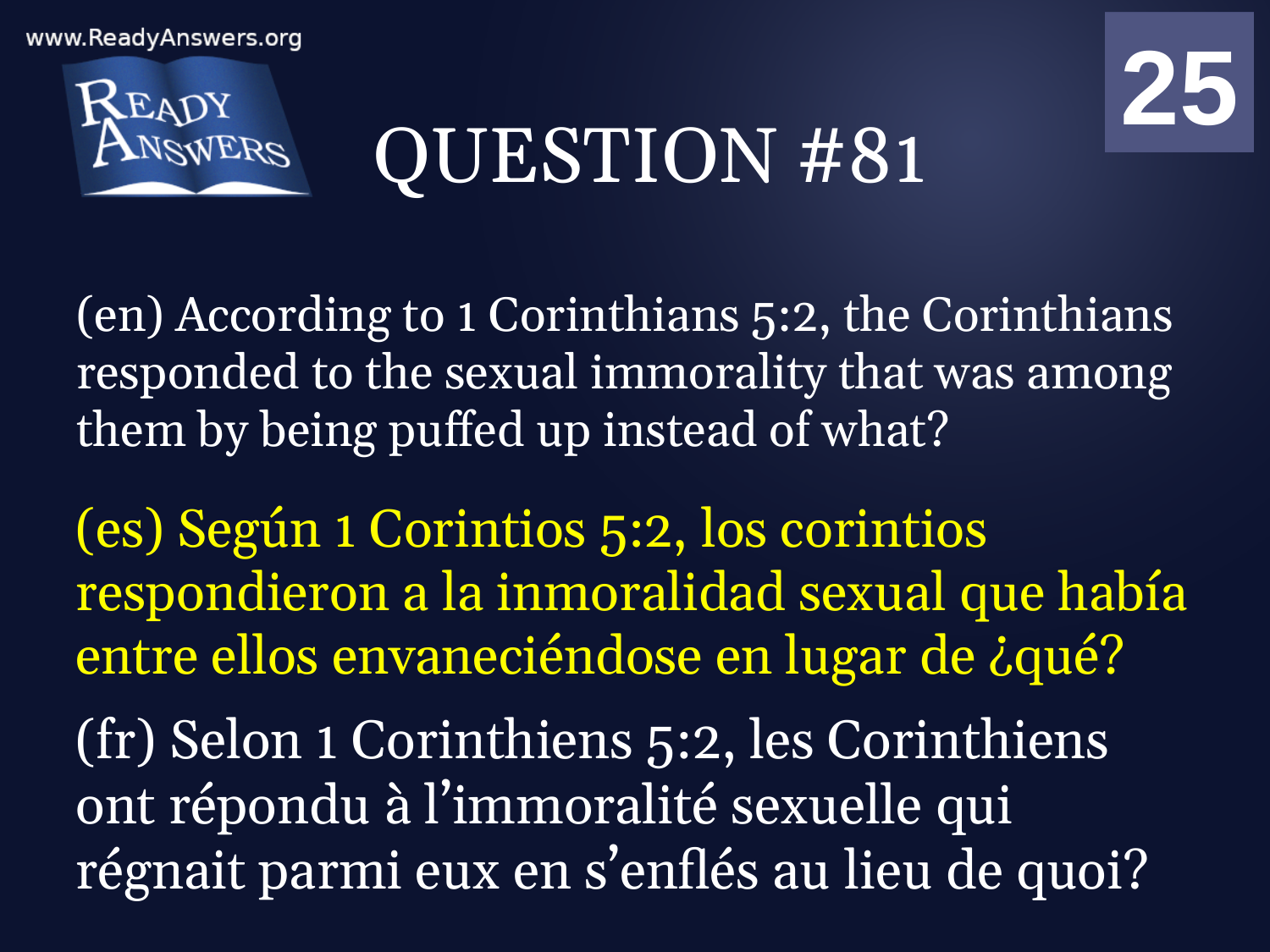

01
02
03
04
05
06
07
08
09
10
11
12
13
14
15
16
17
18
19
20
21
22
23
24
25
00
# QUESTION #81
(en) According to 1 Corinthians 5:2, the Corinthians responded to the sexual immorality that was among them by being puffed up instead of what?
(es) Según 1 Corintios 5:2, los corintios respondieron a la inmoralidad sexual que había entre ellos envaneciéndose en lugar de ¿qué?
(fr) Selon 1 Corinthiens 5:2, les Corinthiens ont répondu à l’immoralité sexuelle qui régnait parmi eux en s’enflés au lieu de quoi?